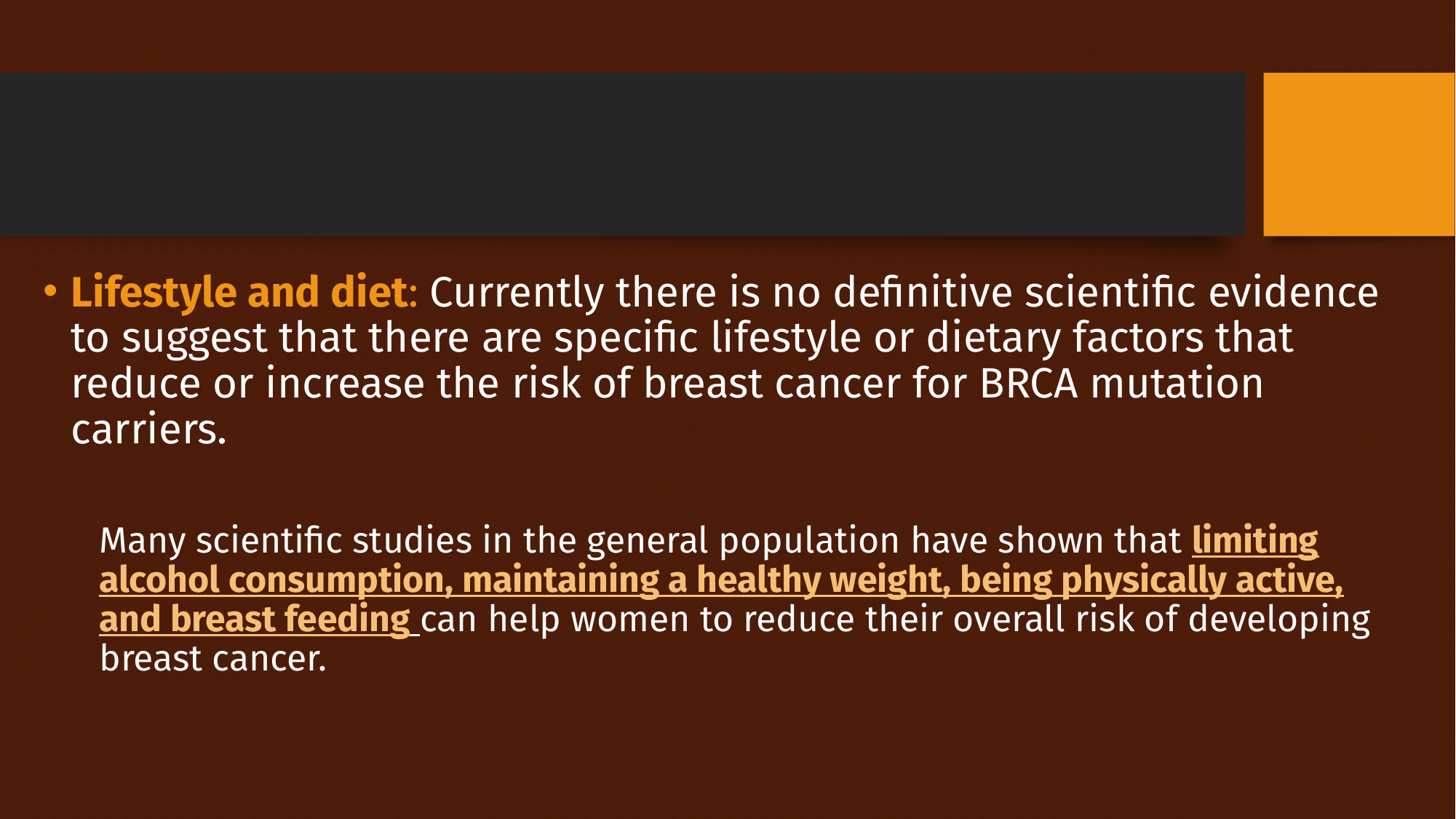

Lifestyle and diet: Currently there is no definitive scientific evidence to suggest that there are specific lifestyle or dietary factors that reduce or increase the risk of breast cancer for BRCA mutation carriers.

Many scientific studies in the general population have shown that limiting alcohol consumption, maintaining a healthy weight, being physically active, and breast feeding can help women to reduce their overall risk of developing breast cancer.